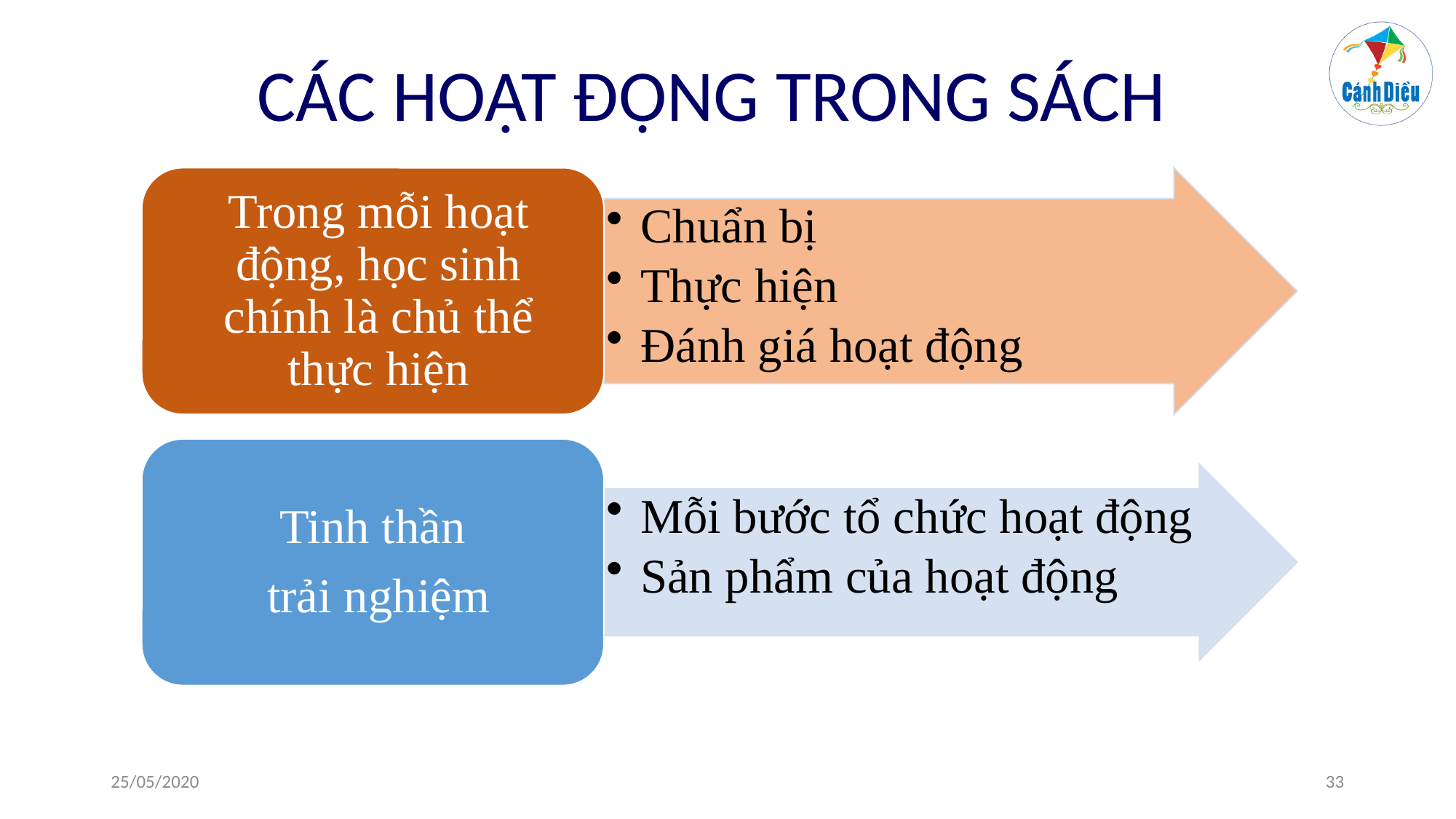

# CÁC HOẠT ĐỘNG TRONG SÁCH
Chuẩn bị
Thực hiện
Đánh giá hoạt động
Trong mỗi hoạt động, học sinh chính là chủ thể thực hiện
Mỗi bước tổ chức hoạt động
Sản phẩm của hoạt động
Tinh thần
trải nghiệm
25/05/2020
33